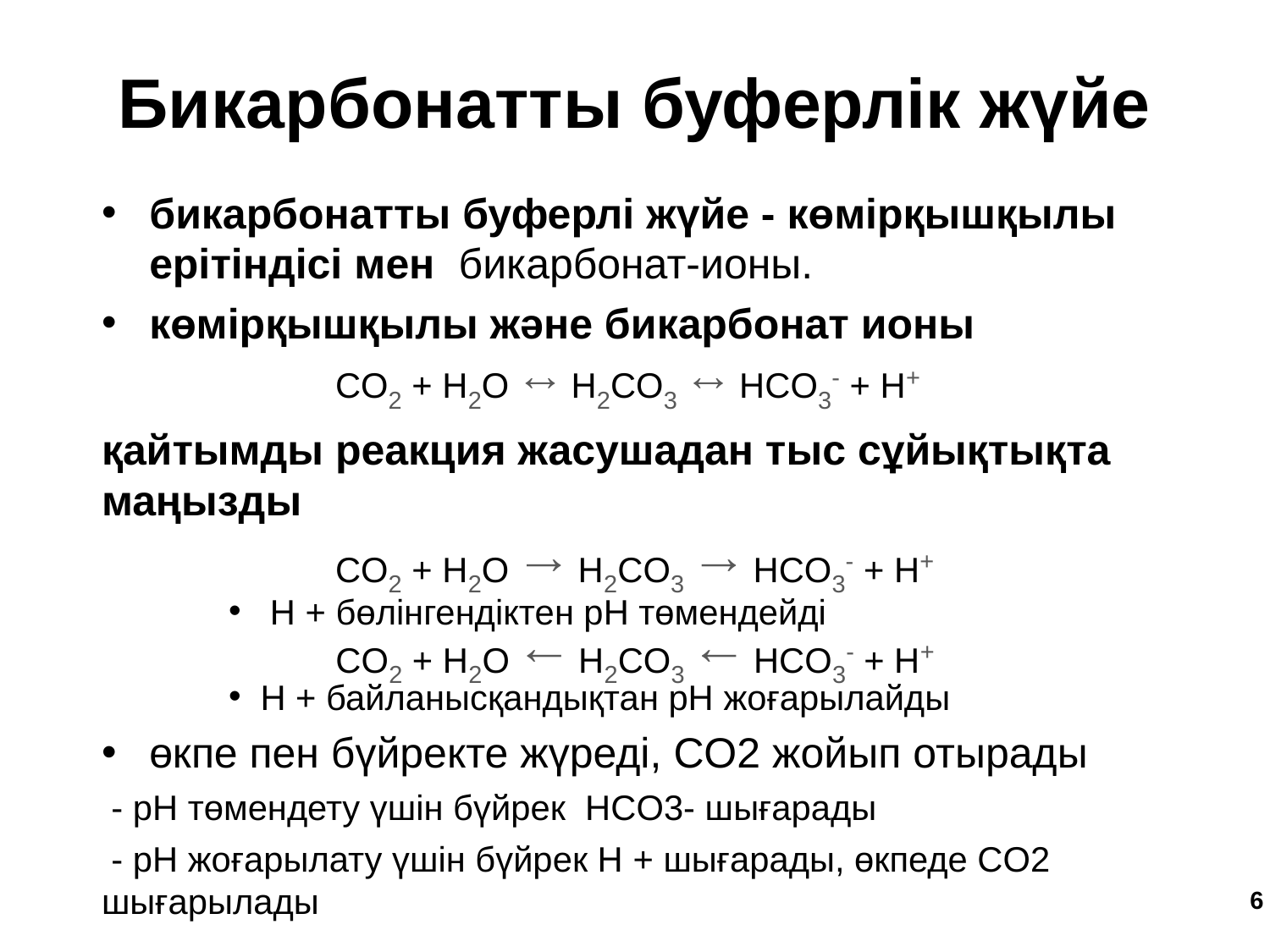

Бикарбонатты буферлік жүйе
бикарбонатты буферлі жүйе - көмірқышқылы ерітіндісі мен  бикарбонат-ионы.
көмірқышқылы және бикарбонат ионы
                        CO2 + H2O ↔ H2CO3 ↔ HCO3- + H+
қайтымды реакция жасушадан тыс сұйықтықта маңызды
                        CO2 + H2O → H2CO3 → HCO3- + H+
 H + бөлінгендіктен рН төмендейді
           CO2 + H2O ← H2CO3 ← HCO3- + H+
H + байланысқандықтан рН жоғарылайды
өкпе пен бүйректе жүреді, CO2 жойып отырады
 - рН төмендету үшін бүйрек  HCO3- шығарады
 - рН жоғарылату үшін бүйрек H + шығарады, өкпеде CO2 шығарылады
6